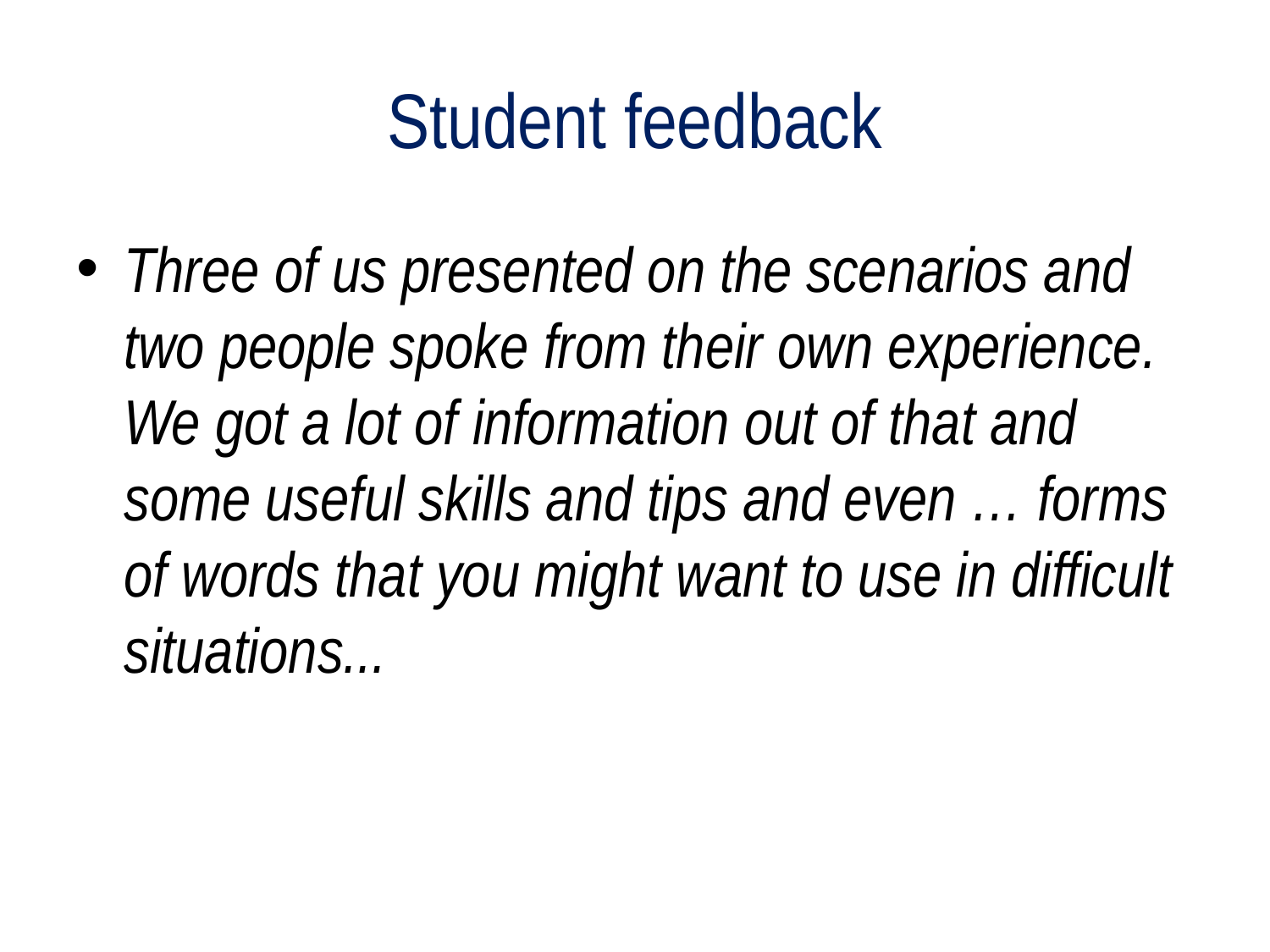

# Student feedback
Three of us presented on the scenarios and two people spoke from their own experience. We got a lot of information out of that and some useful skills and tips and even … forms of words that you might want to use in difficult situations...